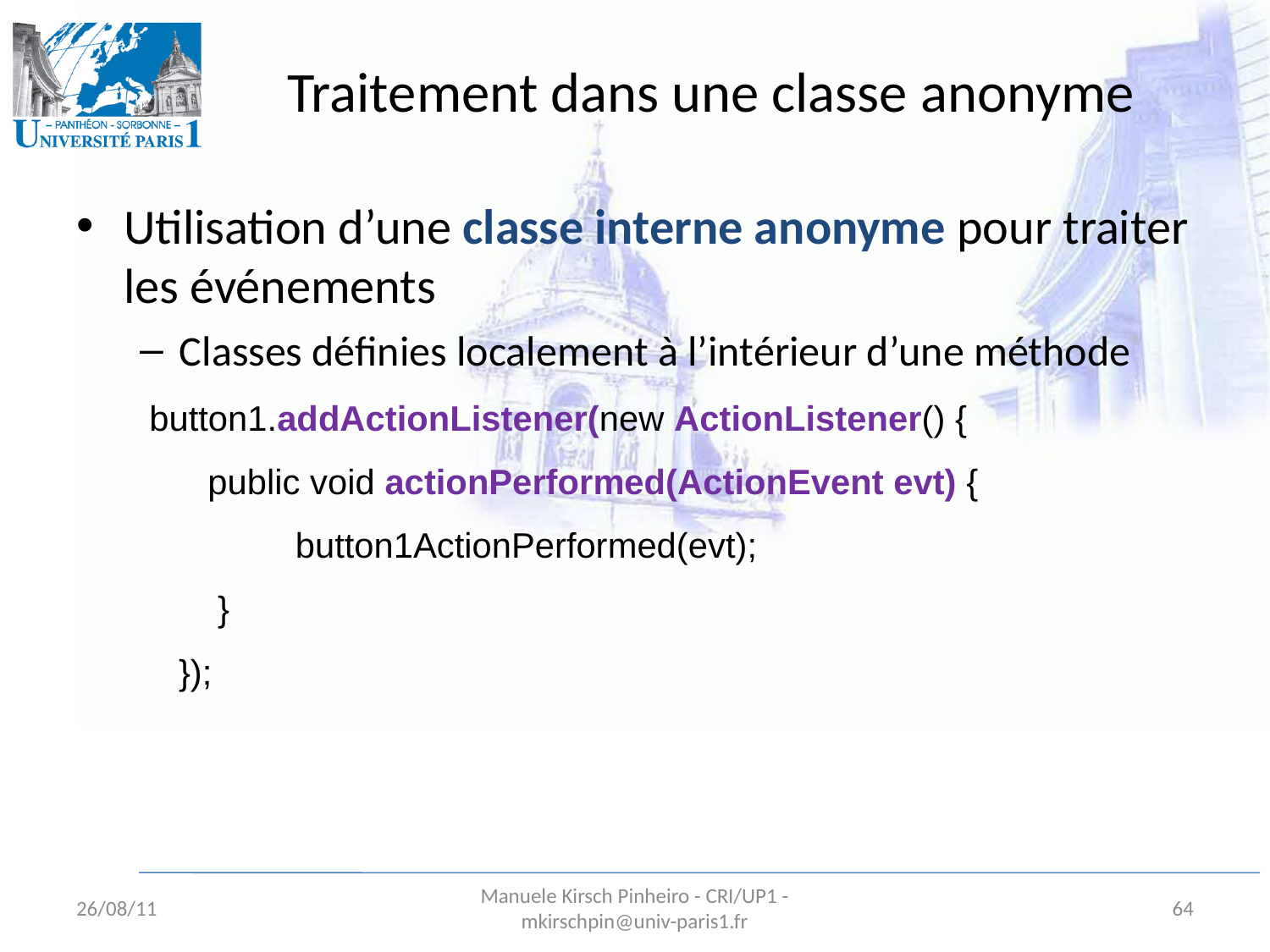

# Traitement dans une classe anonyme
Utilisation d’une classe interne anonyme pour traiter les événements
Classes définies localement à l’intérieur d’une méthode
 button1.addActionListener(new ActionListener() {
       public void actionPerformed(ActionEvent evt) {
                button1ActionPerformed(evt);
        }
    });
26/08/11
Manuele Kirsch Pinheiro - CRI/UP1 - mkirschpin@univ-paris1.fr
64